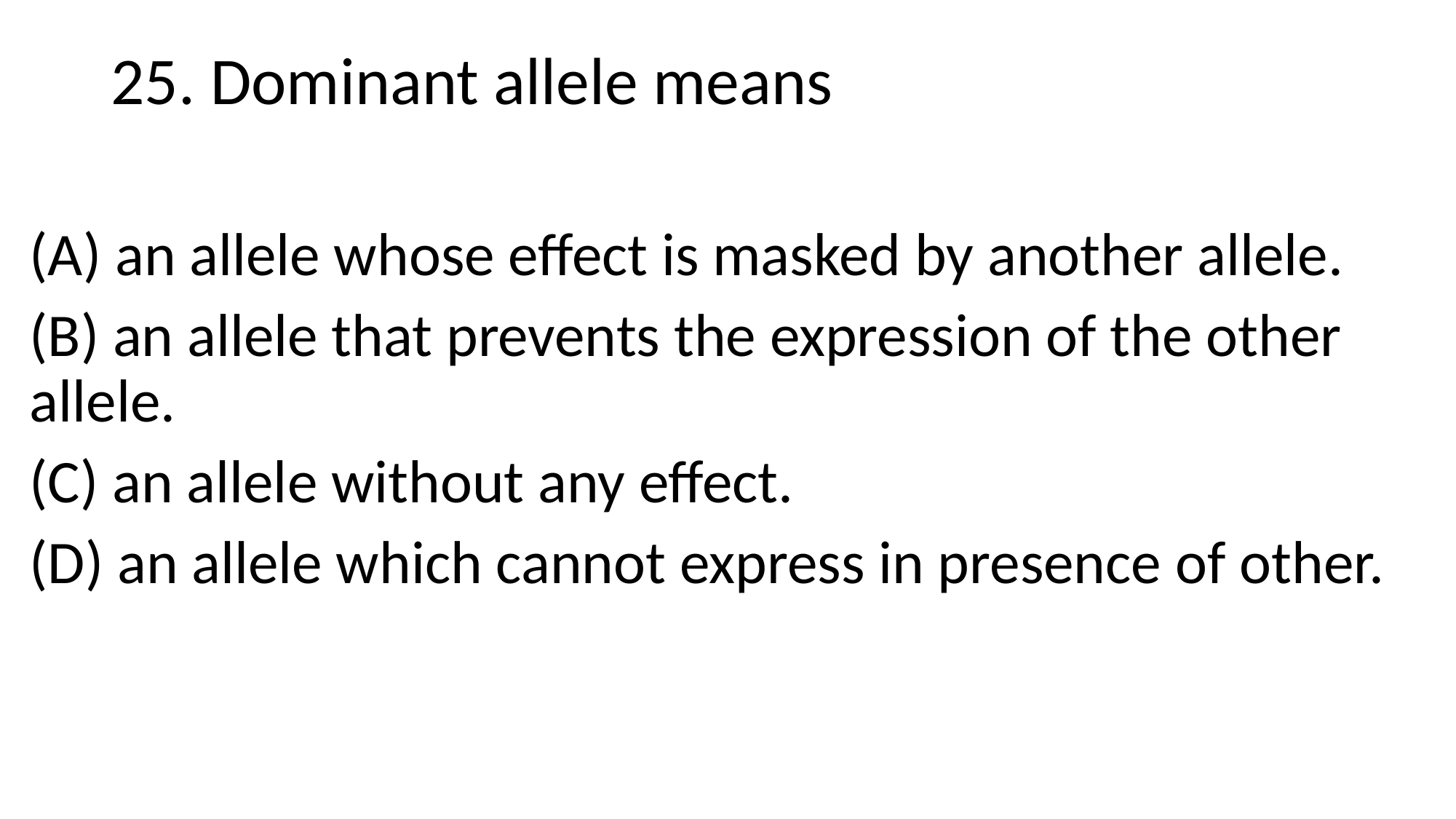

# 25. Dominant allele means
(A) an allele whose effect is masked by another allele.
(B) an allele that prevents the expression of the other allele.
(C) an allele without any effect.
(D) an allele which cannot express in presence of other.